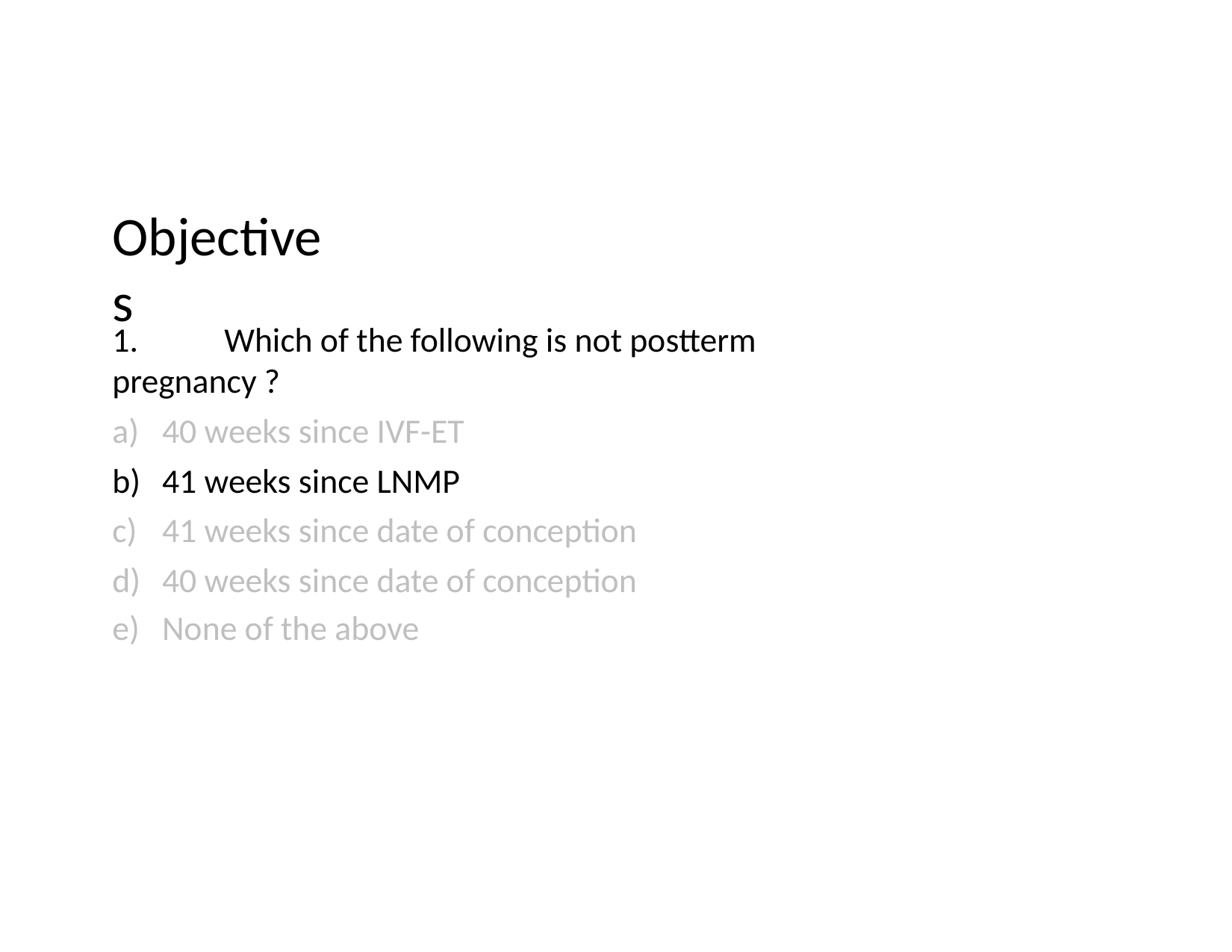

# Objectives
1.	Which of the following is not postterm pregnancy ?
40 weeks since IVF-ET
41 weeks since LNMP
41 weeks since date of conception
40 weeks since date of conception
None of the above